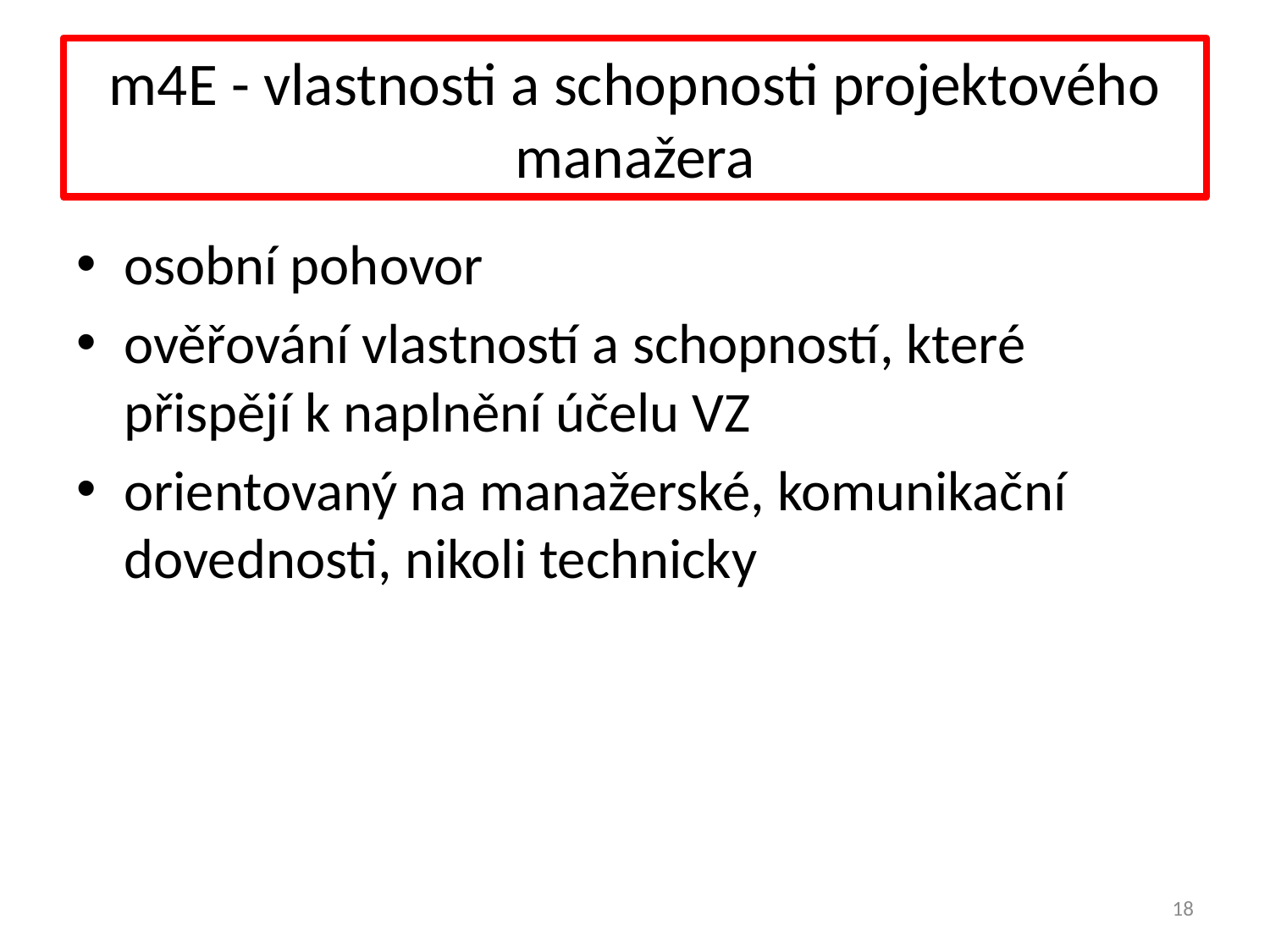

# m4E - vlastnosti a schopnosti projektového manažera
osobní pohovor
ověřování vlastností a schopností, které přispějí k naplnění účelu VZ
orientovaný na manažerské, komunikační dovednosti, nikoli technicky

18